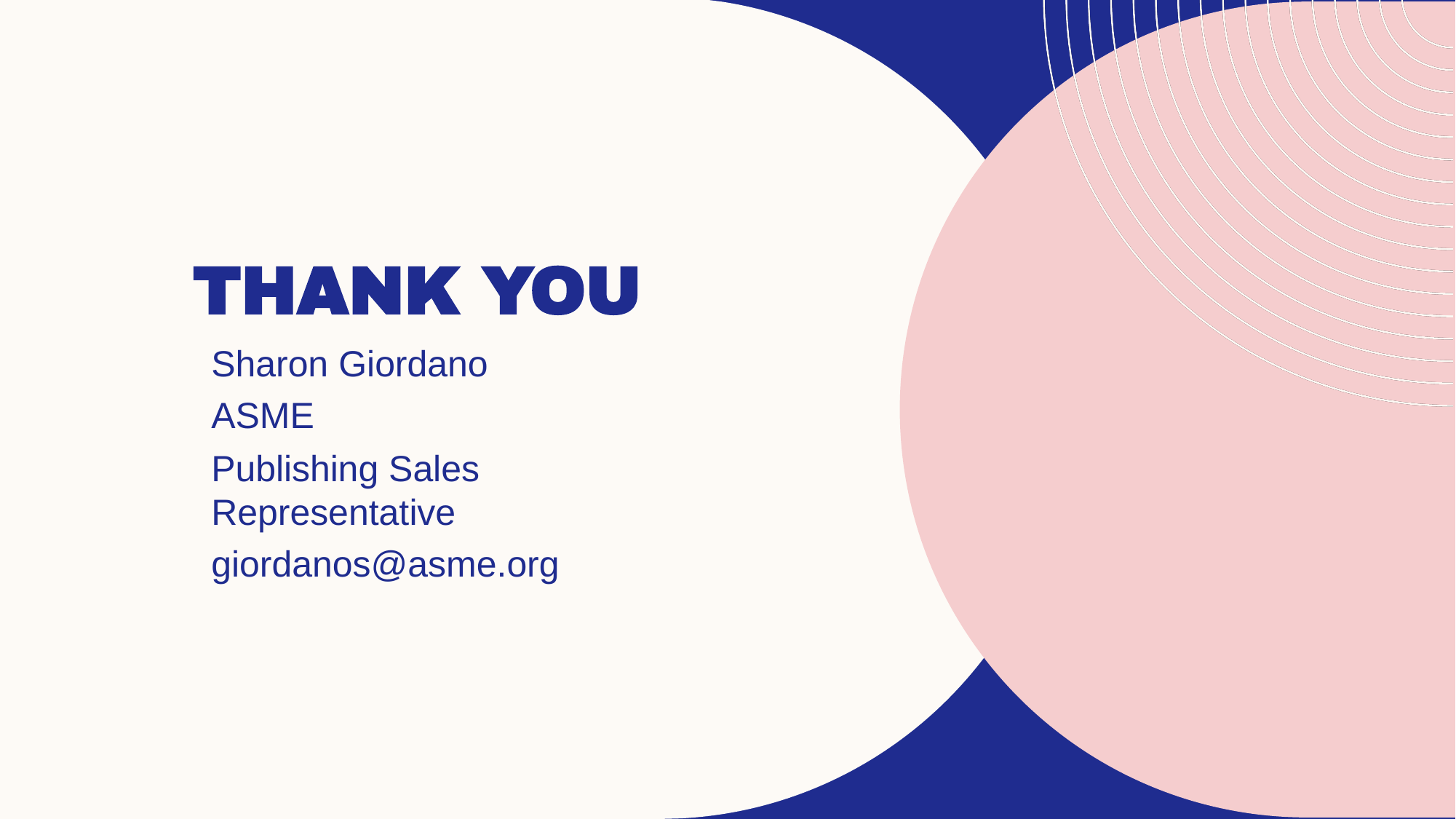

# THANK YOU
Sharon Giordano
ASME
Publishing Sales Representative
giordanos@asme.org